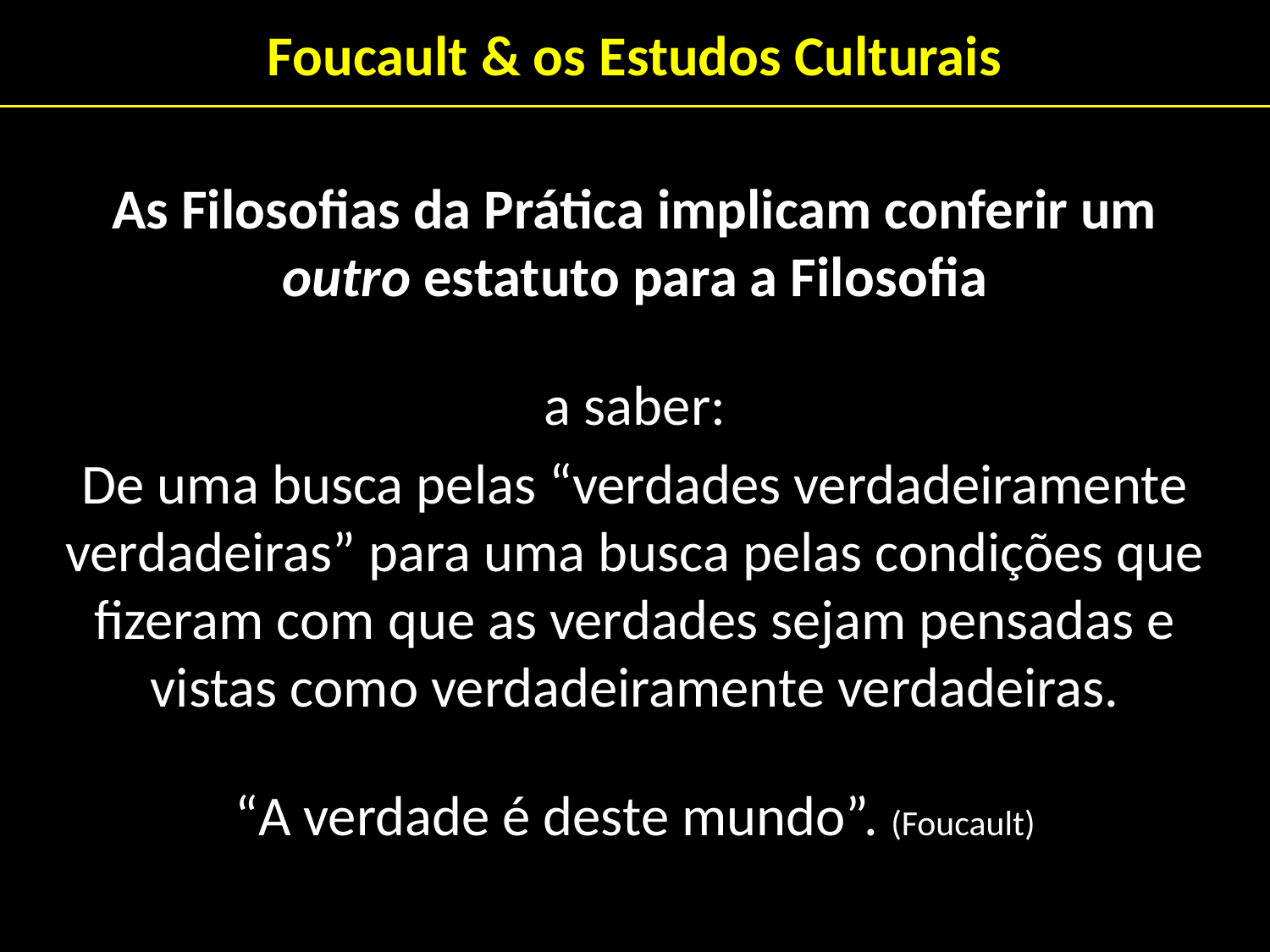

# Foucault & os Estudos Culturais
As Filosofias da Prática implicam conferir um outro estatuto para a Filosofia

a saber:
De uma busca pelas “verdades verdadeiramente verdadeiras” para uma busca pelas condições que fizeram com que as verdades sejam pensadas e vistas como verdadeiramente verdadeiras.

“A verdade é deste mundo”. (Foucault)